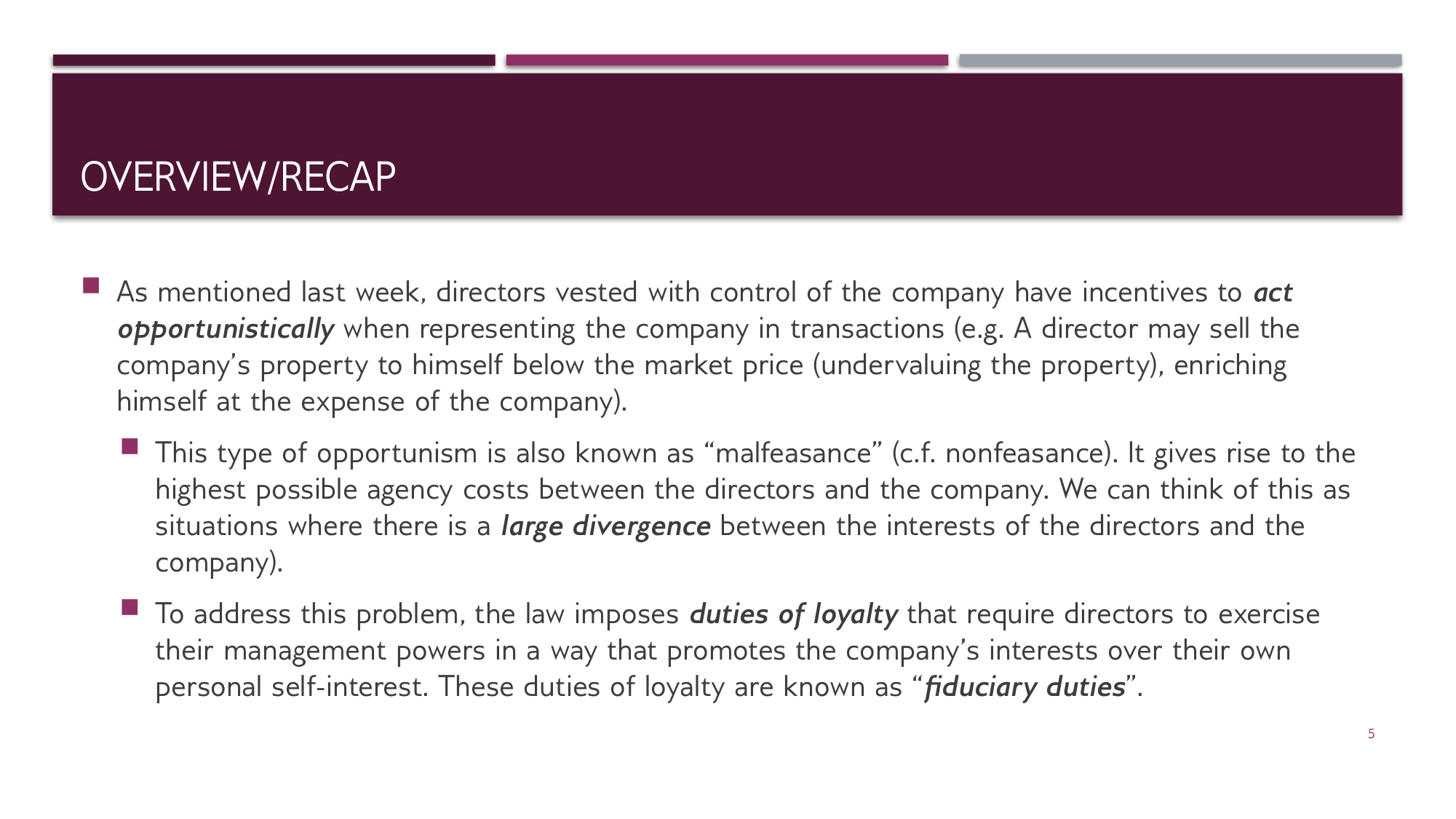

# Overview/recap
As mentioned last week, directors vested with control of the company have incentives to act opportunistically when representing the company in transactions (e.g. A director may sell the company’s property to himself below the market price (undervaluing the property), enriching himself at the expense of the company).
This type of opportunism is also known as “malfeasance” (c.f. nonfeasance). It gives rise to the highest possible agency costs between the directors and the company. We can think of this as situations where there is a large divergence between the interests of the directors and the company).
To address this problem, the law imposes duties of loyalty that require directors to exercise their management powers in a way that promotes the company’s interests over their own personal self-interest. These duties of loyalty are known as “fiduciary duties”.

5